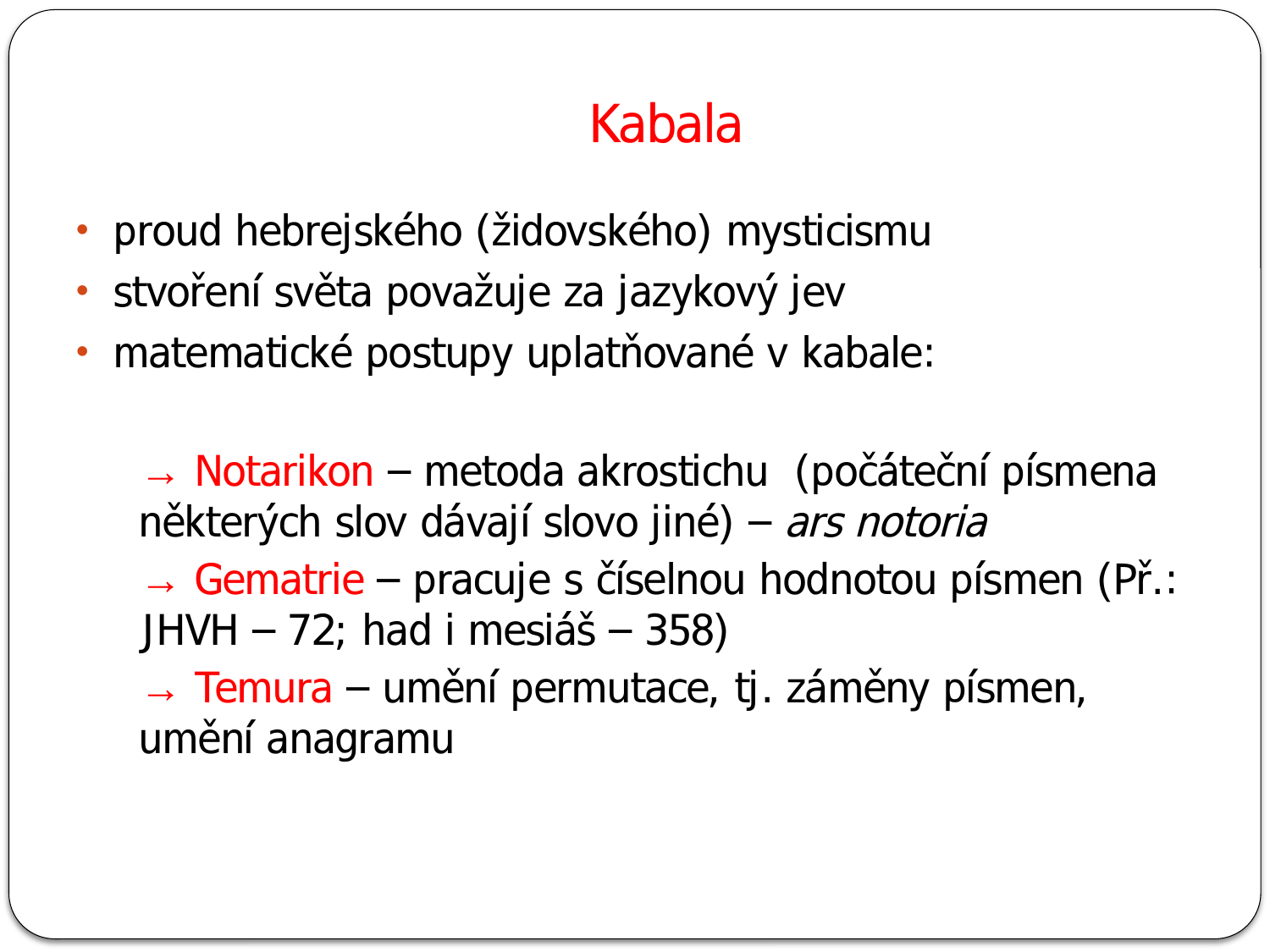

# Kabala

proud hebrejského (židovského) mysticismu
stvoření světa považuje za jazykový jev
matematické postupy uplatňované v kabale:

→ Notarikon – metoda akrostichu  (počáteční písmena některých slov dávají slovo jiné) – ars notoria
→ Gematrie – pracuje s číselnou hodnotou písmen (Př.: JHVH – 72; had i mesiáš – 358)
→ Temura – umění permutace, tj. záměny písmen, umění anagramu